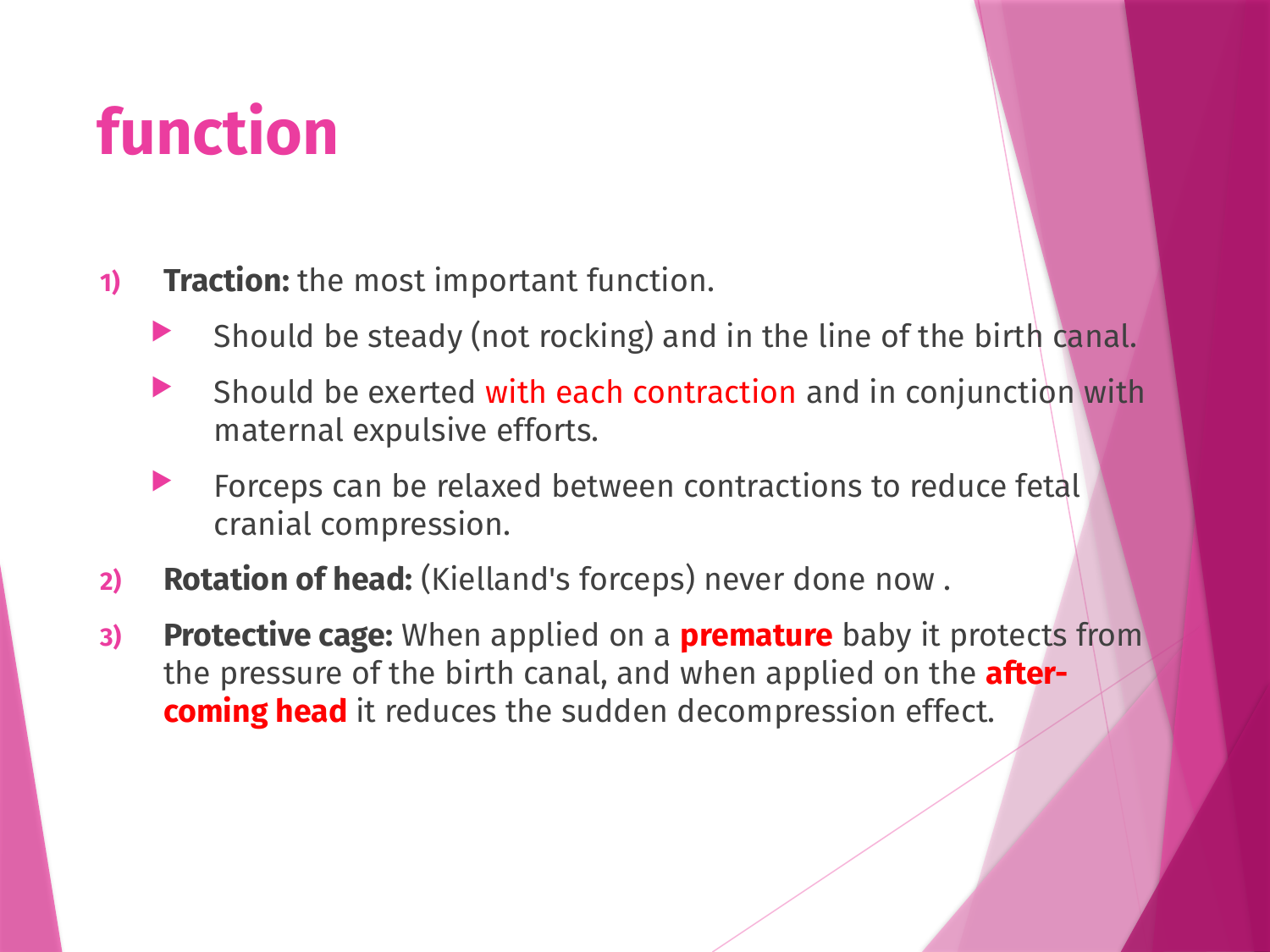

# function
Traction: the most important function.
Should be steady (not rocking) and in the line of the birth canal.
Should be exerted with each contraction and in conjunction with maternal expulsive efforts.
Forceps can be relaxed between contractions to reduce fetal cranial compression.
Rotation of head: (Kielland's forceps) never done now .
Protective cage: When applied on a premature baby it protects from the pressure of the birth canal, and when applied on the after-coming head it reduces the sudden decompression effect.

25